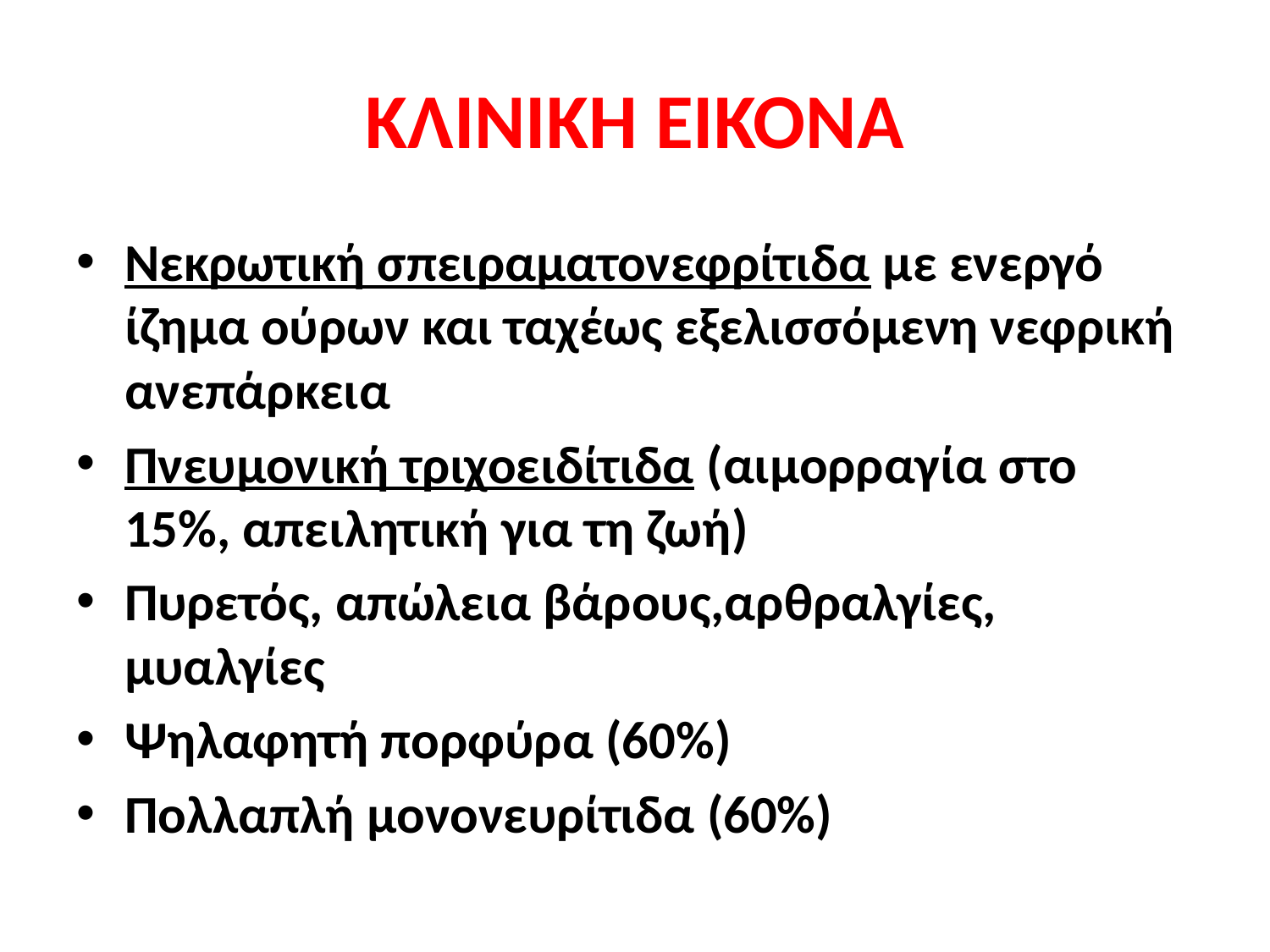

# ΚΛΙΝΙΚΗ ΕΙΚΟΝΑ
Νεκρωτική σπειραματονεφρίτιδα με ενεργό ίζημα ούρων και ταχέως εξελισσόμενη νεφρική ανεπάρκεια
Πνευμονική τριχοειδίτιδα (αιμορραγία στο 15%, απειλητική για τη ζωή)
Πυρετός, απώλεια βάρους,αρθραλγίες, μυαλγίες
Ψηλαφητή πορφύρα (60%)
Πολλαπλή μονονευρίτιδα (60%)